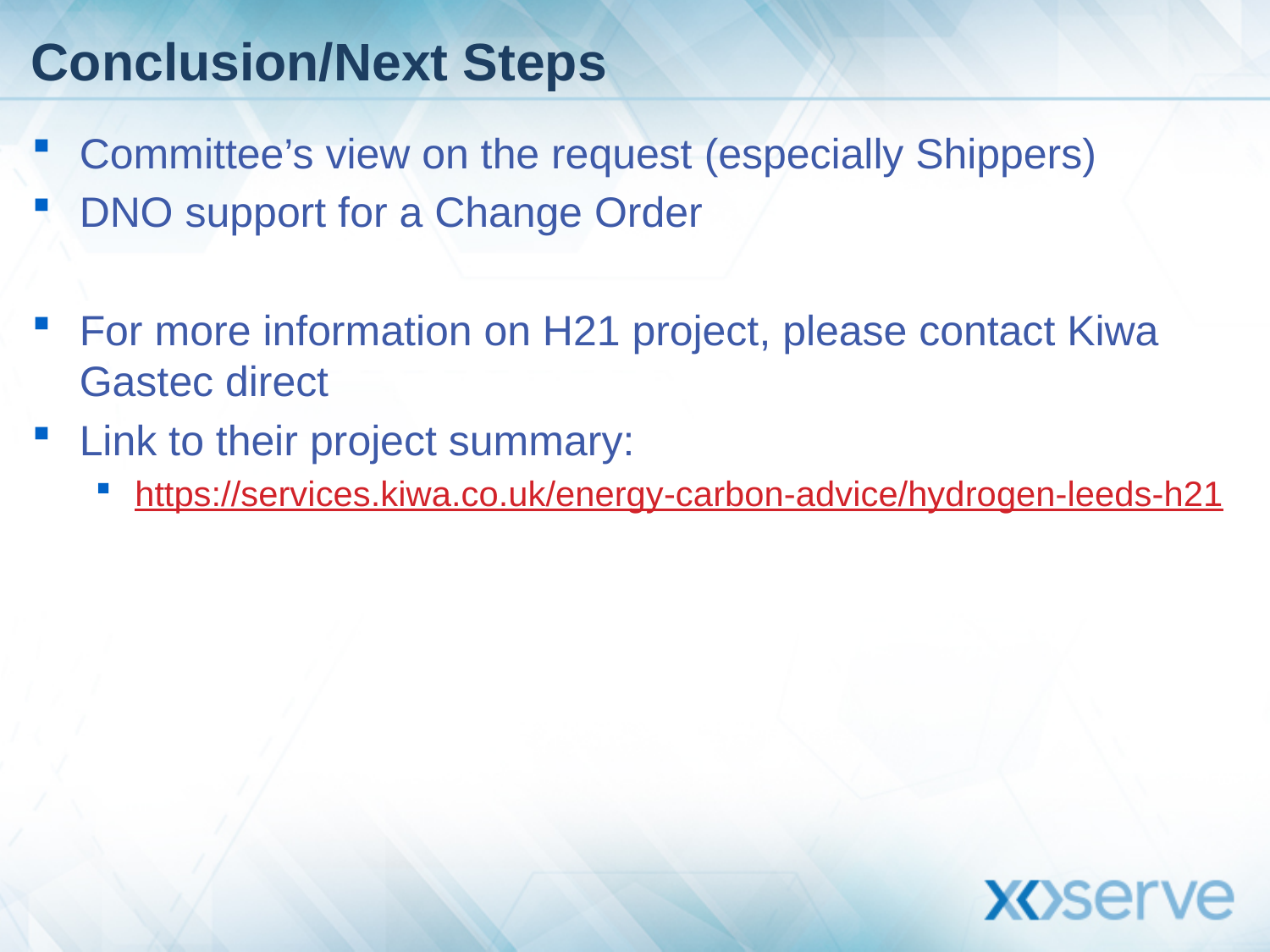

# Conclusion/Next Steps
Committee’s view on the request (especially Shippers)
DNO support for a Change Order

For more information on H21 project, please contact Kiwa Gastec direct
Link to their project summary:
https://services.kiwa.co.uk/energy-carbon-advice/hydrogen-leeds-h21